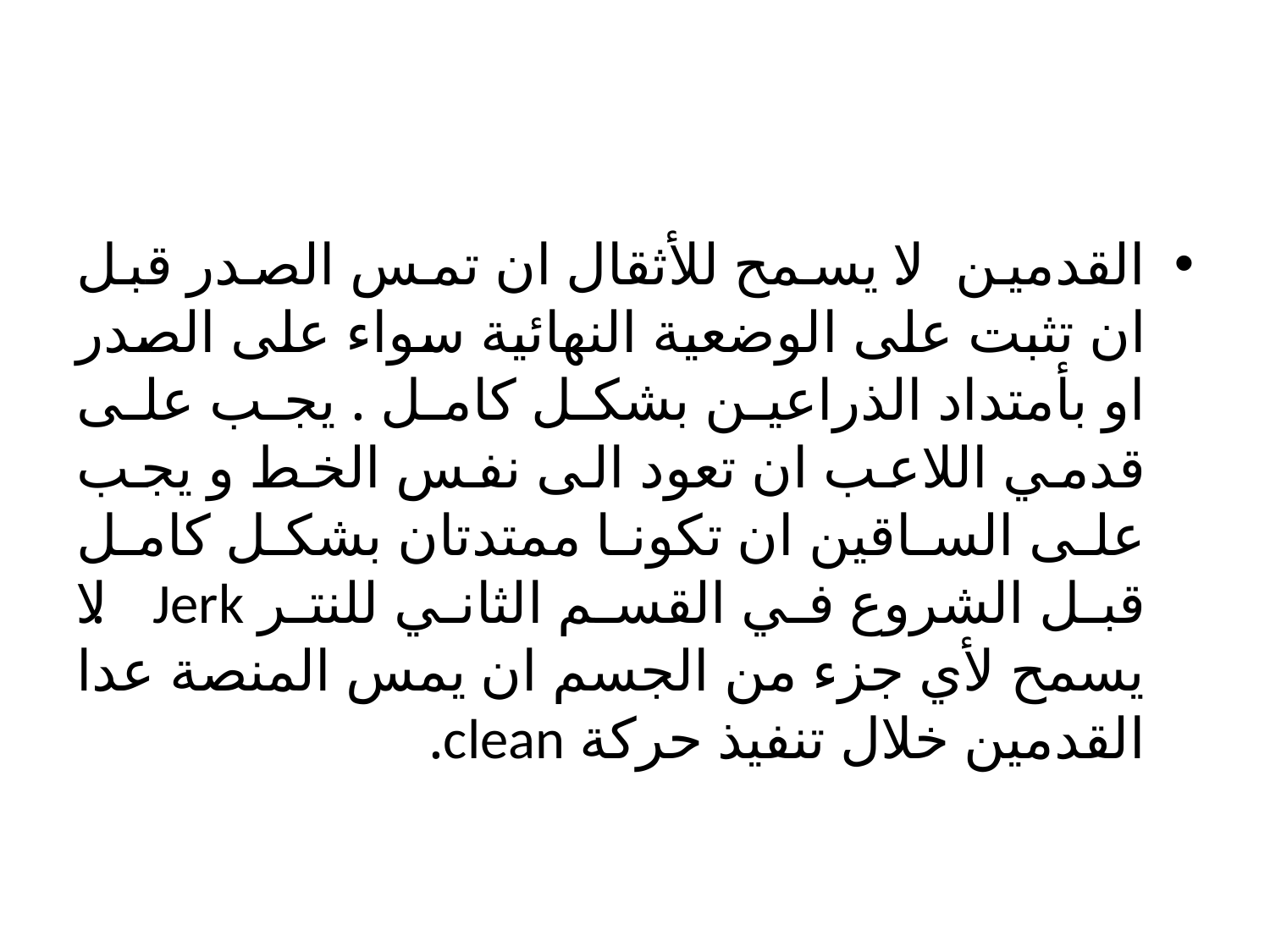

#
القدمين .لا يسمح للأثقال ان تمس الصدر قبل ان تثبت على الوضعية النهائية سواء على الصدر او بأمتداد الذراعين بشكل كامل . يجب على قدمي اللاعب ان تعود الى نفس الخط و يجب على الساقين ان تكونا ممتدتان بشكل كامل قبل الشروع في القسم الثاني للنتر Jerk . لا يسمح لأي جزء من الجسم ان يمس المنصة عدا القدمين خلال تنفيذ حركة clean.